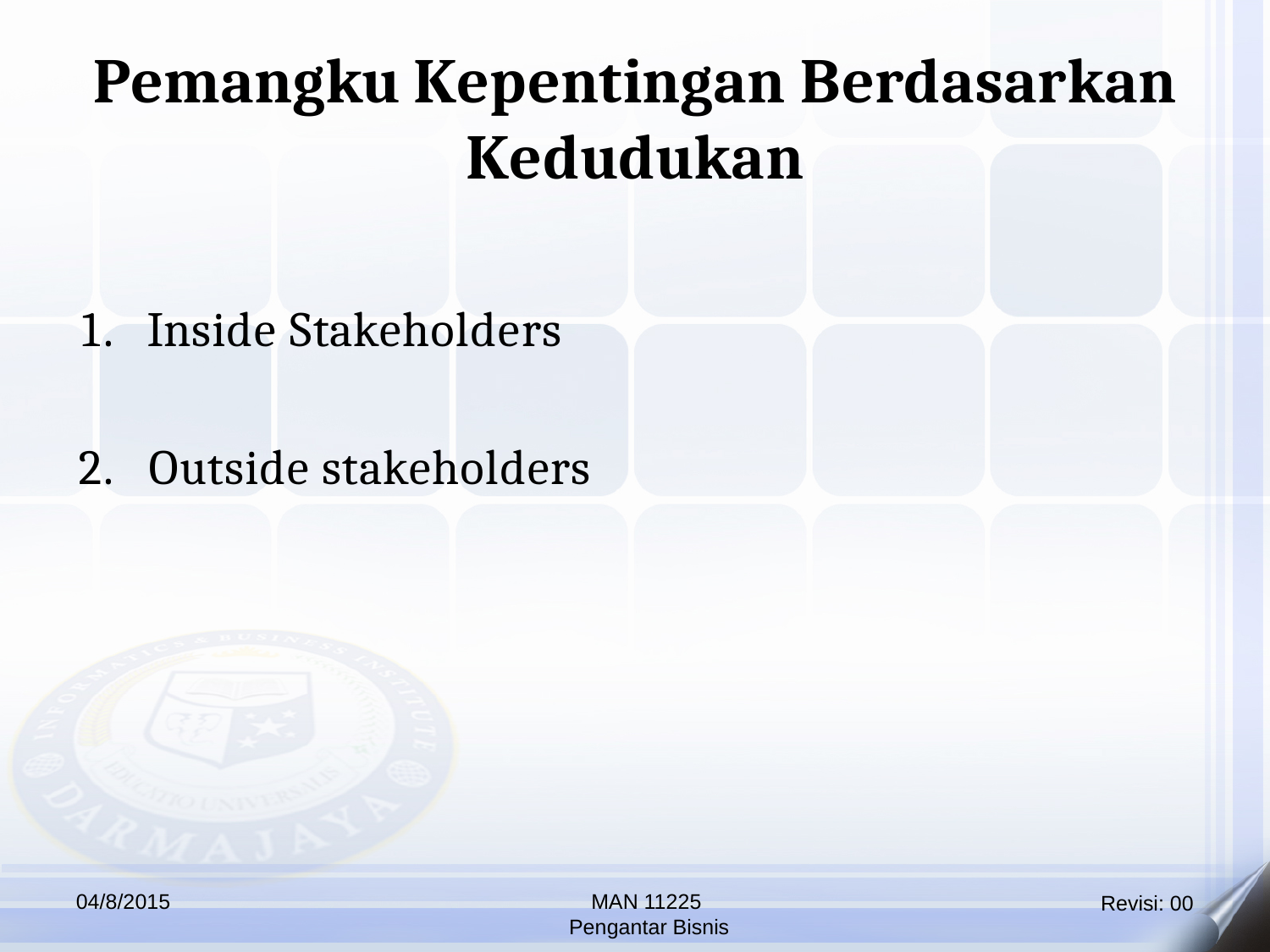

Pemangku Kepentingan Berdasarkan
Kedudukan

Inside Stakeholders

Outside stakeholders

04/8/2015
MAN 11225
 Pengantar Bisnis